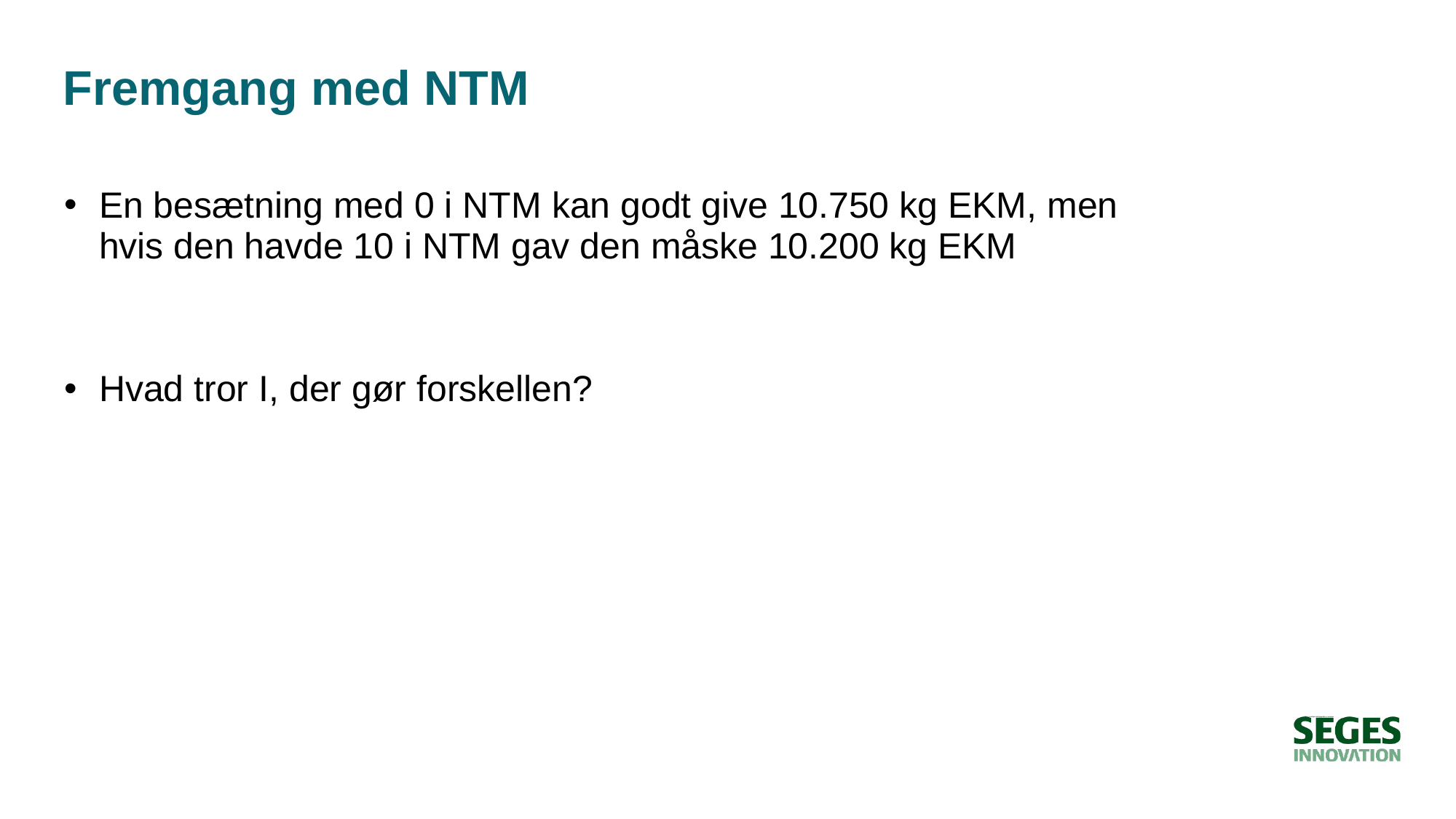

# Fremgang med NTM
En besætning med 0 i NTM kan godt give 10.750 kg EKM, men hvis den havde 10 i NTM gav den måske 10.200 kg EKM

Hvad tror I, der gør forskellen?